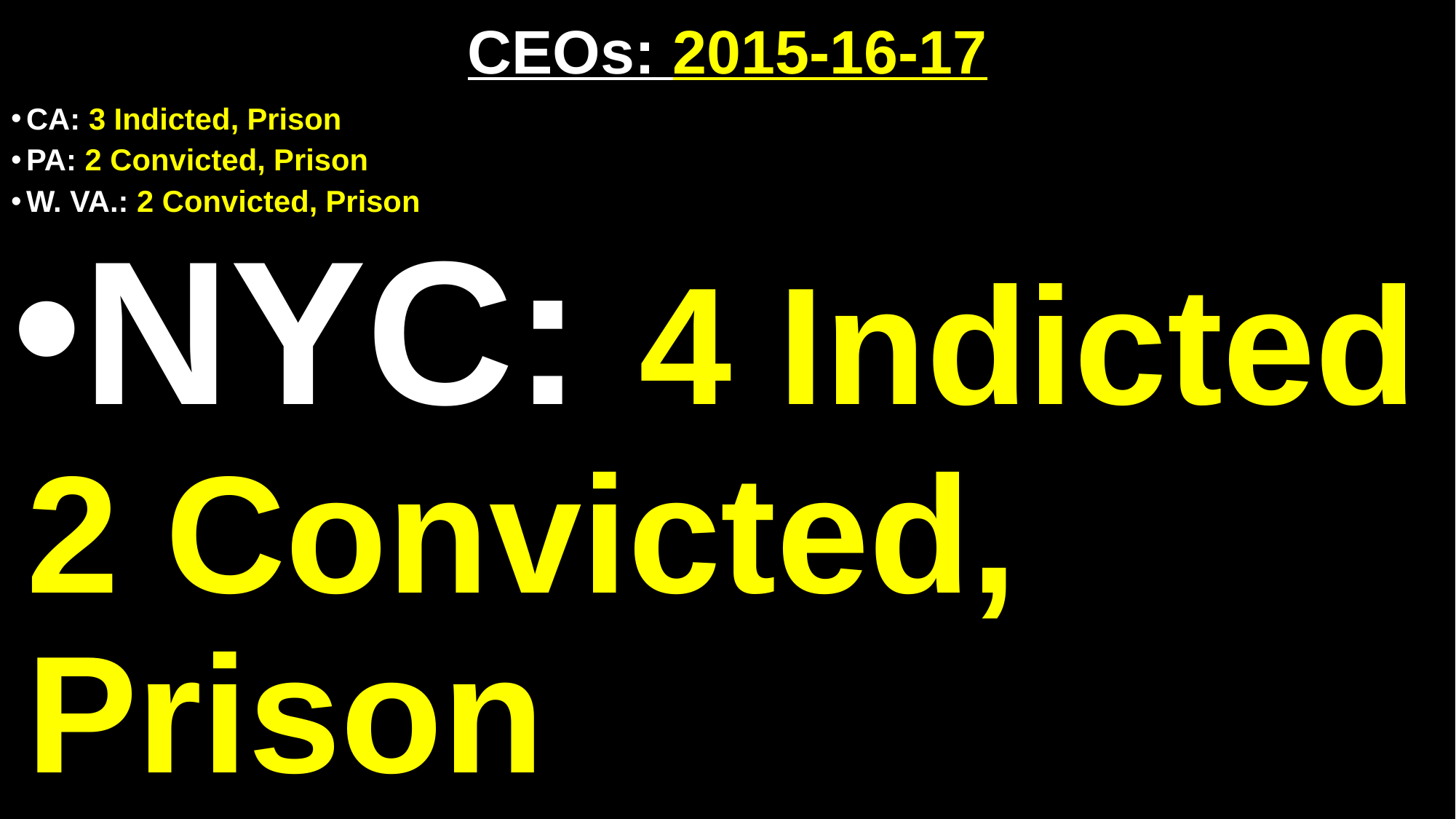

# CEOs: 2015-16-17
CA: 3 Indicted, Prison
PA: 2 Convicted, Prison
W. VA.: 2 Convicted, Prison
NYC: 4 Indicted 2 Convicted, Prison